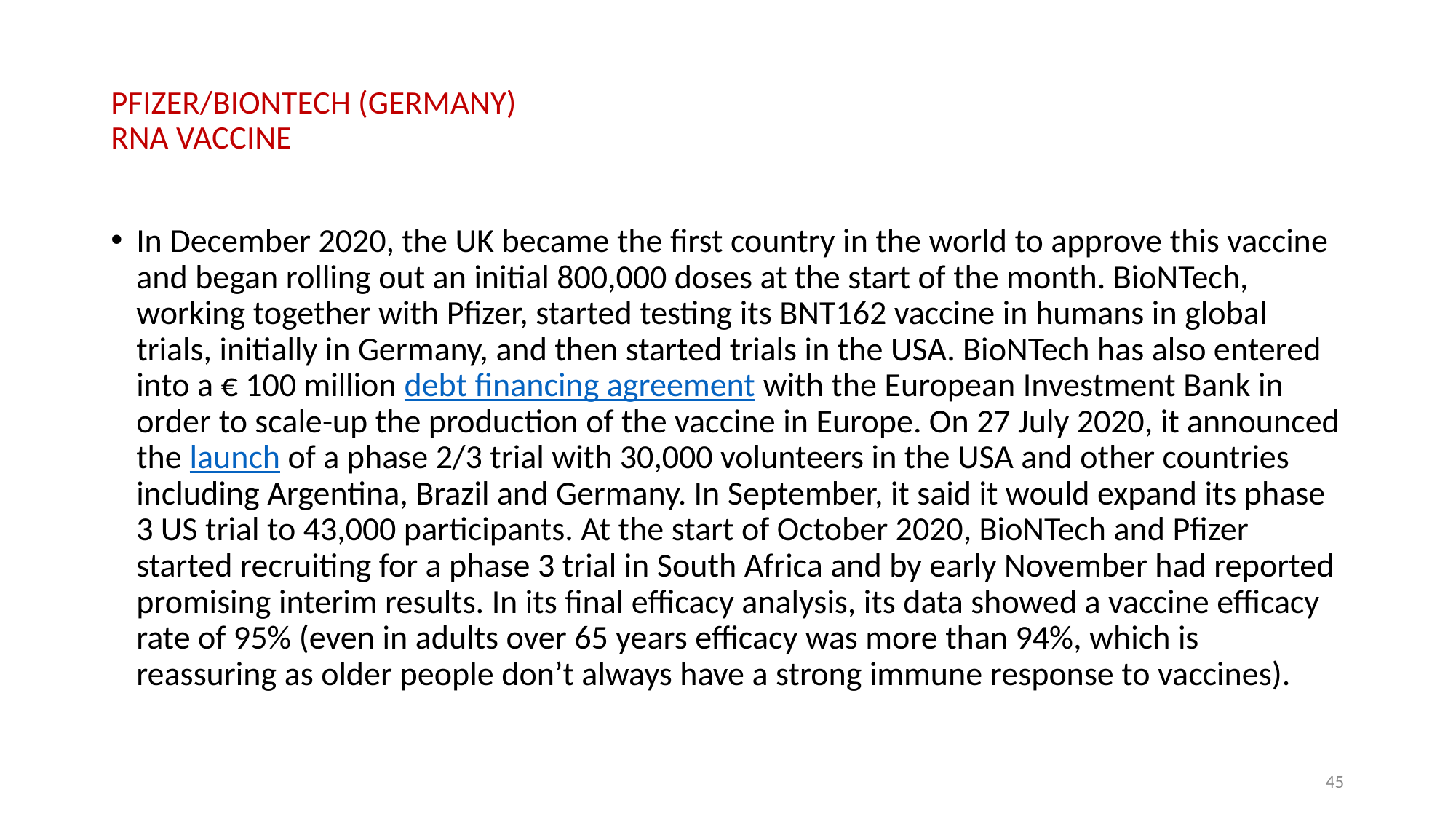

# PFIZER/BIONTECH (GERMANY) RNA VACCINE
In December 2020, the UK became the first country in the world to approve this vaccine and began rolling out an initial 800,000 doses at the start of the month. BioNTech, working together with Pfizer, started testing its BNT162 vaccine in humans in global trials, initially in Germany, and then started trials in the USA. BioNTech has also entered into a € 100 million debt financing agreement with the European Investment Bank in order to scale-up the production of the vaccine in Europe. On 27 July 2020, it announced the launch of a phase 2/3 trial with 30,000 volunteers in the USA and other countries including Argentina, Brazil and Germany. In September, it said it would expand its phase 3 US trial to 43,000 participants. At the start of October 2020, BioNTech and Pfizer started recruiting for a phase 3 trial in South Africa and by early November had reported promising interim results. In its final efficacy analysis, its data showed a vaccine efficacy rate of 95% (even in adults over 65 years efficacy was more than 94%, which is reassuring as older people don’t always have a strong immune response to vaccines).

45